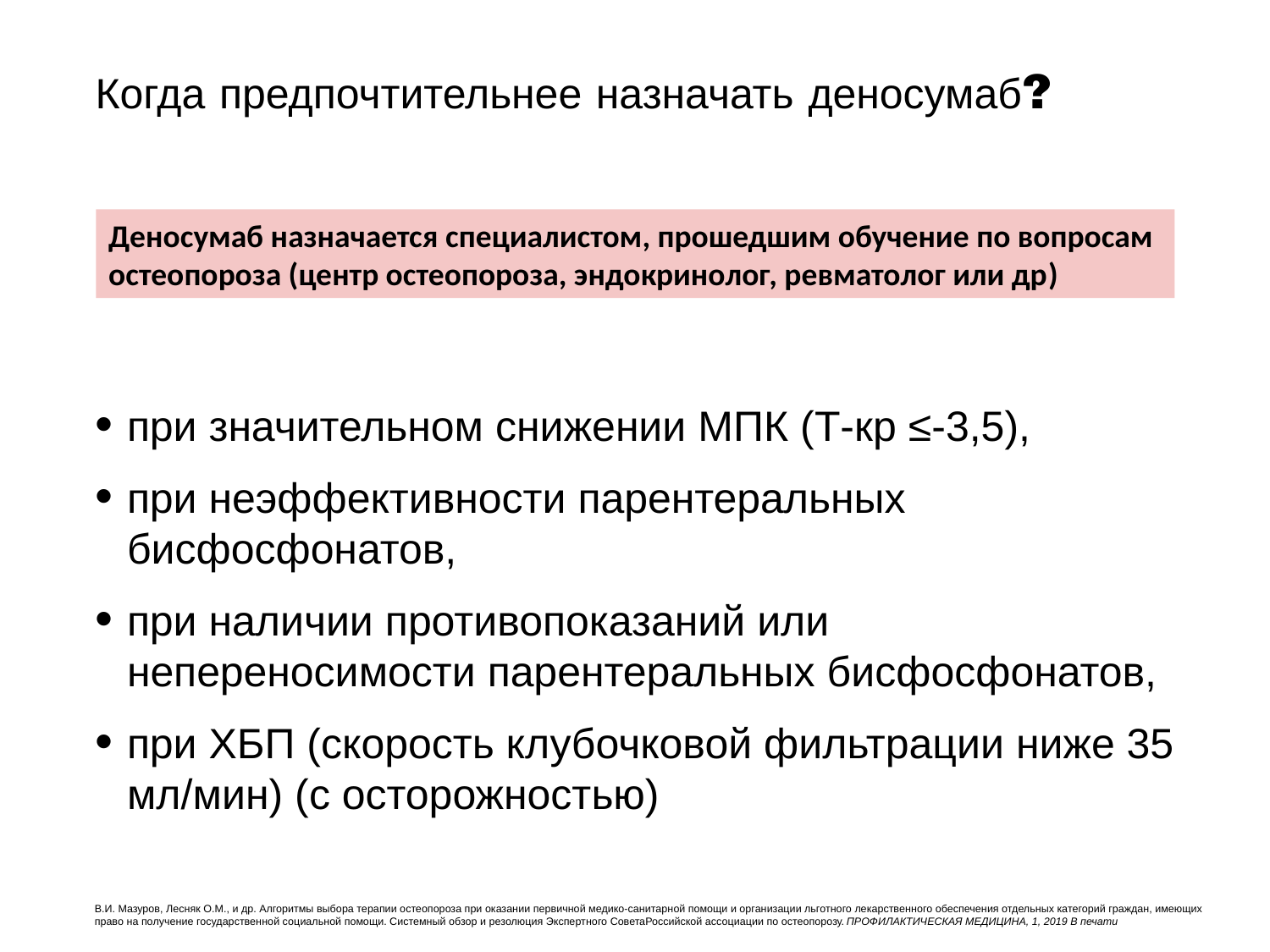

# Когда предпочтительнее назначать деносумаб?
Деносумаб назначается специалистом, прошедшим обучение по вопросам остеопороза (центр остеопороза, эндокринолог, ревматолог или др)

при значительном снижении МПК (Т-кр ≤-3,5),
при неэффективности парентеральных бисфосфонатов,
при наличии противопоказаний или непереносимости парентеральных бисфосфонатов,
при ХБП (скорость клубочковой фильтрации ниже 35 мл/мин) (с осторожностью)
В.И. Мазуров, Лесняк О.М., и др. Алгоритмы выбора терапии остеопороза при оказании первичной медико-санитарной помощи и организации льготного лекарственного обеспечения отдельных категорий граждан, имеющих право на получение государственной социальной помощи. Системный обзор и резолюция Экспертного СоветаРоссийской ассоциации по остеопорозу. ПРОФИЛАКТИЧЕСКАЯ МЕДИЦИНА, 1, 2019 В печати